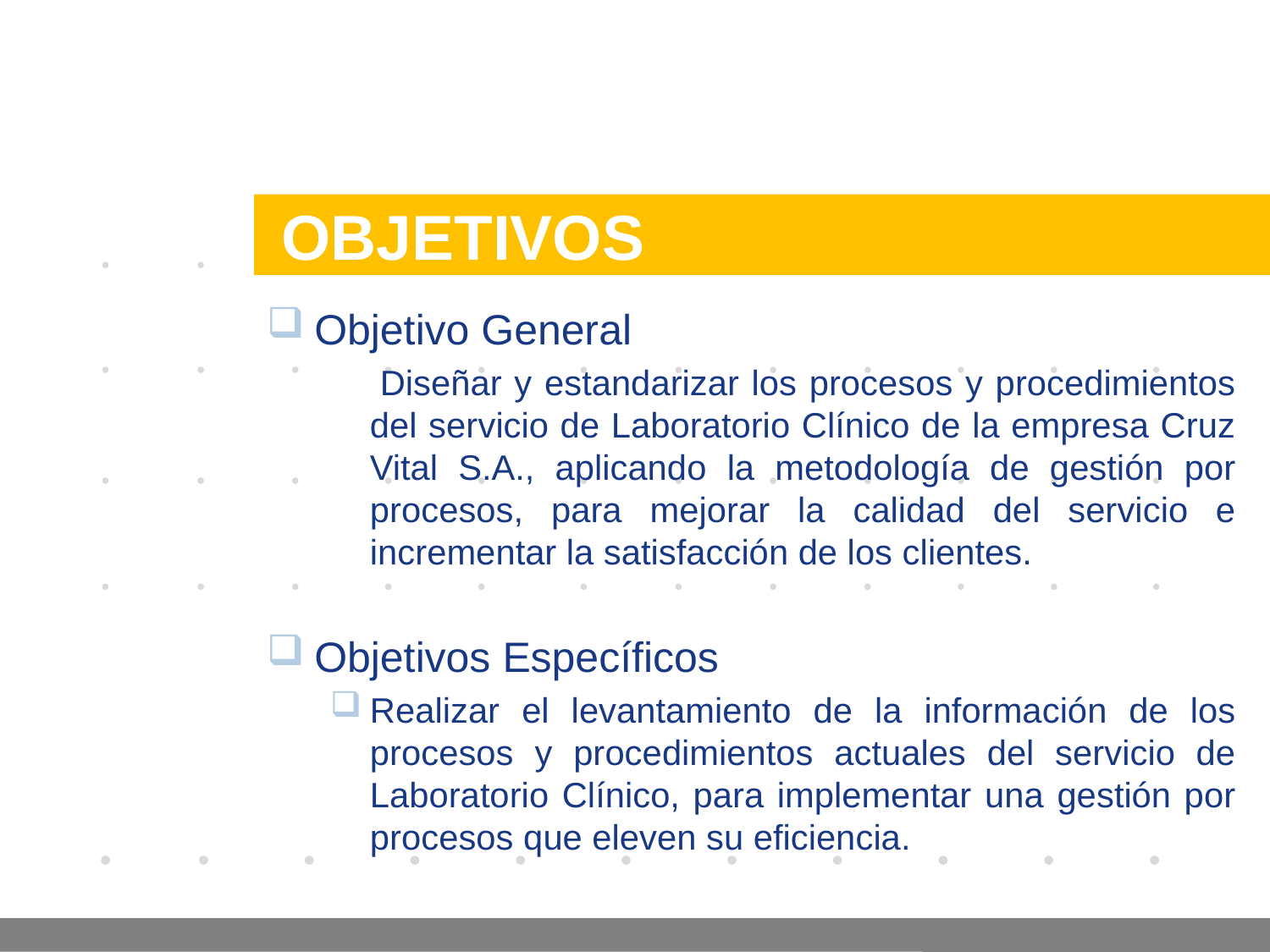

Company LOGO
# OBJETIVOS
Objetivo General
    Diseñar y estandarizar los procesos y procedimientos del servicio de Laboratorio Clínico de la empresa Cruz Vital S.A., aplicando la metodología de gestión por procesos, para mejorar la calidad del servicio e incrementar la satisfacción de los clientes.

Objetivos Específicos
Realizar el levantamiento de la información de los procesos y procedimientos actuales del servicio de Laboratorio Clínico, para implementar una gestión por procesos que eleven su eficiencia.